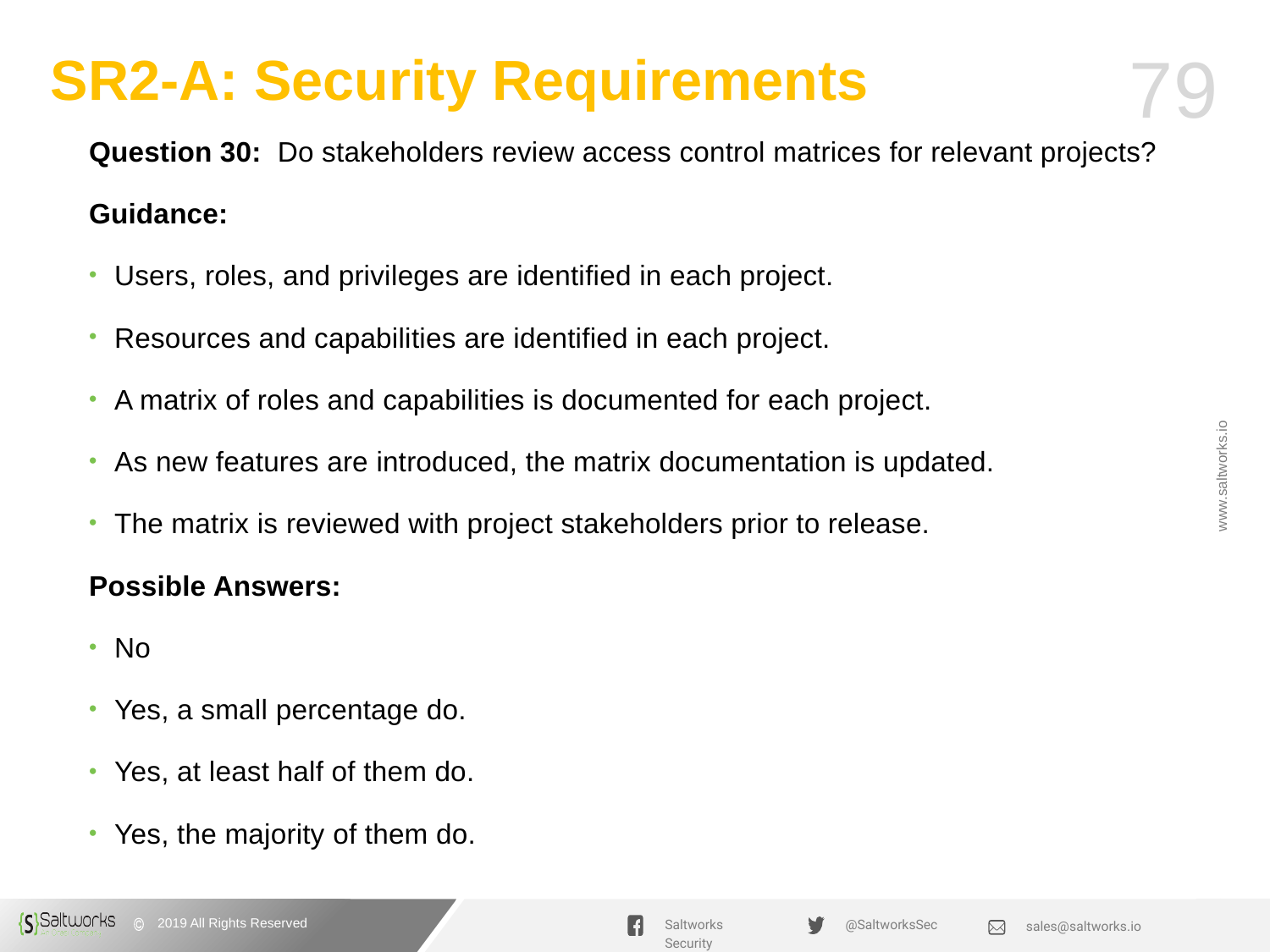

# SR2-A: Security Requirements
Question 30:  Do stakeholders review access control matrices for relevant projects?
Guidance:
Users, roles, and privileges are identified in each project.
Resources and capabilities are identified in each project.
A matrix of roles and capabilities is documented for each project.
As new features are introduced, the matrix documentation is updated.
The matrix is reviewed with project stakeholders prior to release.
Possible Answers:
No
Yes, a small percentage do.
Yes, at least half of them do.
Yes, the majority of them do.